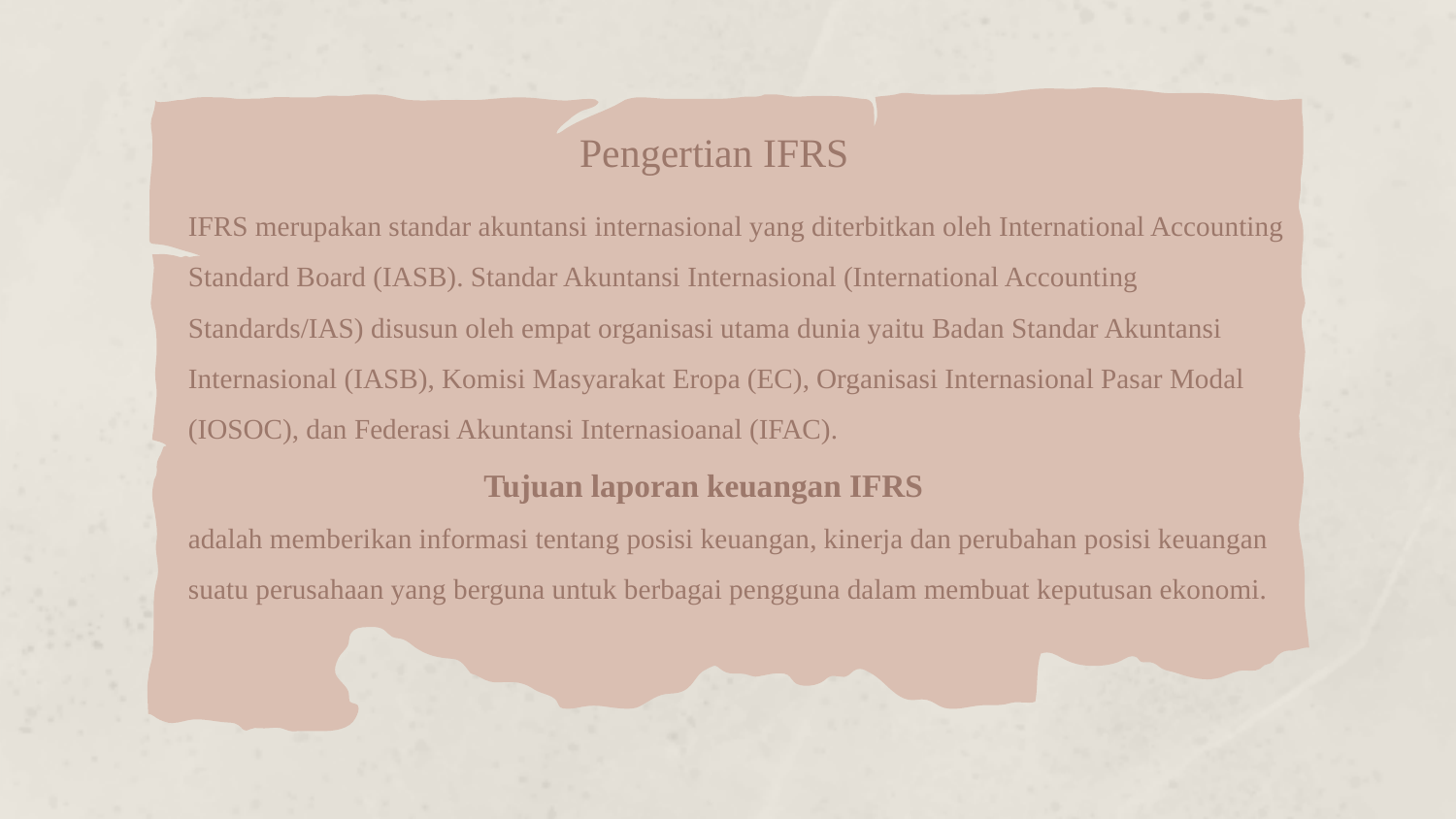

Pengertian IFRS
# IFRS merupakan standar akuntansi internasional yang diterbitkan oleh International Accounting Standard Board (IASB). Standar Akuntansi Internasional (International Accounting Standards/IAS) disusun oleh empat organisasi utama dunia yaitu Badan Standar Akuntansi Internasional (IASB), Komisi Masyarakat Eropa (EC), Organisasi Internasional Pasar Modal (IOSOC), dan Federasi Akuntansi Internasioanal (IFAC). Tujuan laporan keuangan IFRS adalah memberikan informasi tentang posisi keuangan, kinerja dan perubahan posisi keuangan suatu perusahaan yang berguna untuk berbagai pengguna dalam membuat keputusan ekonomi.